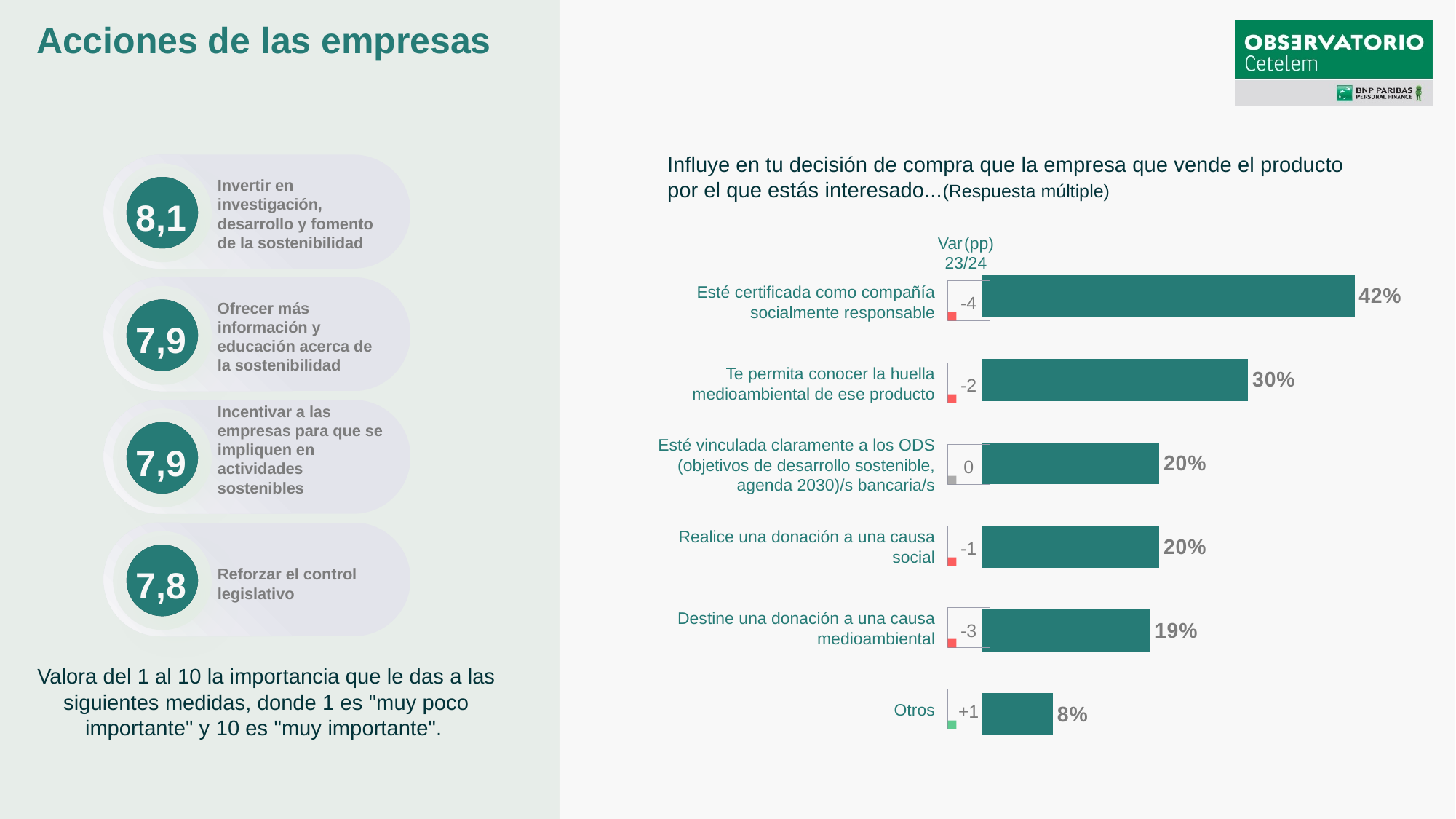

Sost8
# Acciones de las empresas

Invertir en investigación, desarrollo y fomento de la sostenibilidad
8,1
Influye en tu decisión de compra que la empresa que vende el producto por el que estás interesado...(Respuesta múltiple)
Var (pp) 23/24
Esté certificada como compañía socialmente responsable
-4

Te permita conocer la huella medioambiental de ese producto
-2

Esté vinculada claramente a los ODS (objetivos de desarrollo sostenible, agenda 2030)/s bancaria/s
0

Realice una donación a una causa social
-1

Destine una donación a una causa medioambiental
-3

+1

Otros

### Chart

| Category | 20242 |
|---|---|
| Esté certificada como compañía socialmente responsable | 0.42 |
| Te permita conocer la huella medioambiental de ese producto | 0.3 |
| Esté vinculada claramente a los ODS (objetivos de desarrollo sostenible, agenda 2030) | 0.2 |
| Realice una donación a una causa social | 0.2 |
| Destine una donación a una causa medioambiental | 0.19 |
| Otros | 0.08 |

Ofrecer más información y educación acerca de la sostenibilidad
7,9

Incentivar a las empresas para que se impliquen en actividades sostenibles
7,9

7,8
Reforzar el control legislativo
Valora del 1 al 10 la importancia que le das a las siguientes medidas, donde 1 es "muy poco importante" y 10 es "muy importante".